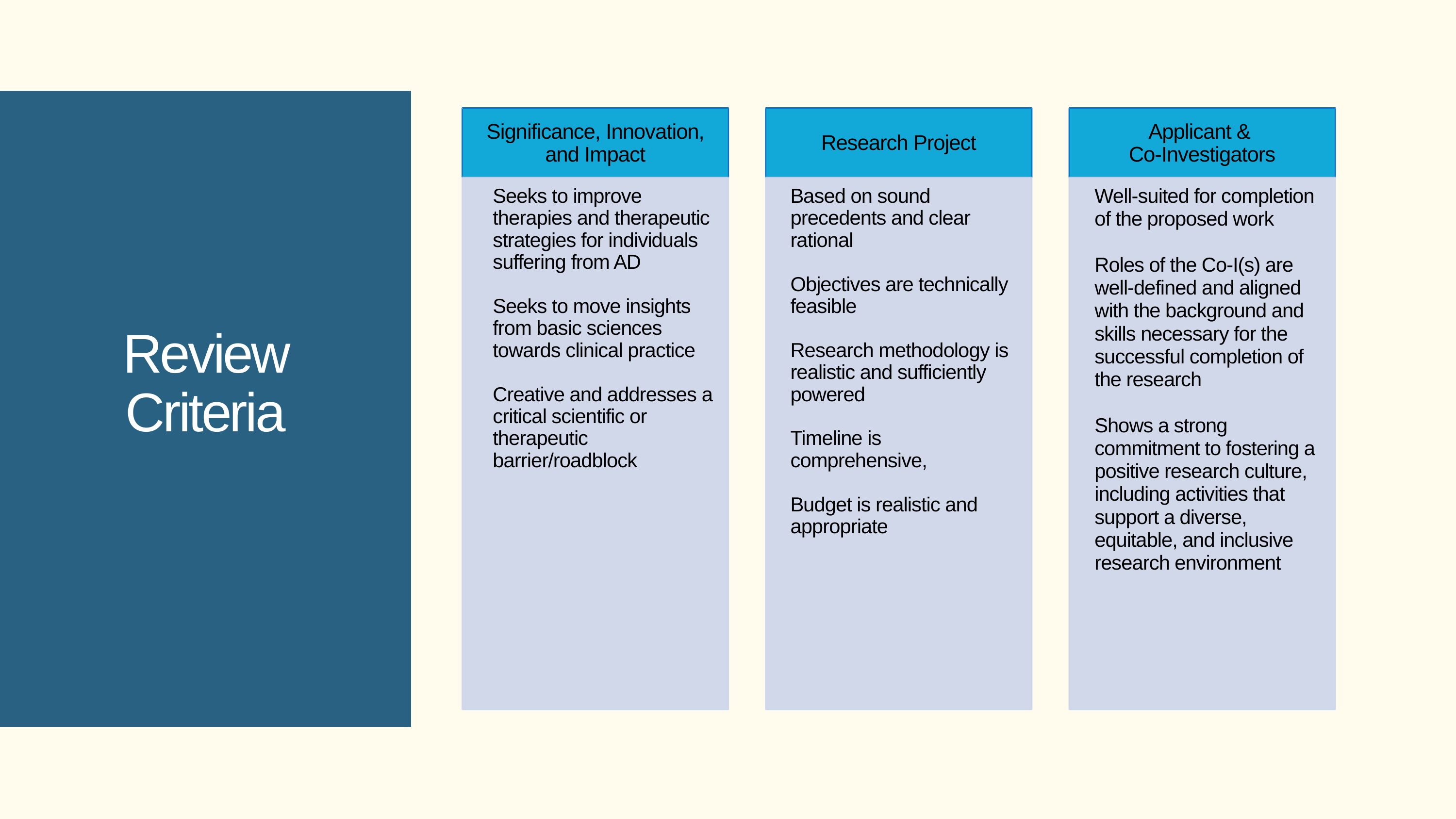

Significance, Innovation, and Impact
Applicant &
Co-Investigators
Research Project

Well-suited for completion of the proposed work

Roles of the Co-I(s) are well-defined and aligned with the background and skills necessary for the successful completion of the research

Shows a strong commitment to fostering a positive research culture, including activities that support a diverse, equitable, and inclusive research environment
Seeks to improve therapies and therapeutic strategies for individuals suffering from AD

Seeks to move insights from basic sciences towards clinical practice

Creative and addresses a critical scientific or therapeutic barrier/roadblock
Based on sound precedents and clear rational

Objectives are technically feasible

Research methodology is realistic and sufficiently powered

Timeline is comprehensive,

Budget is realistic and appropriate
Review Criteria